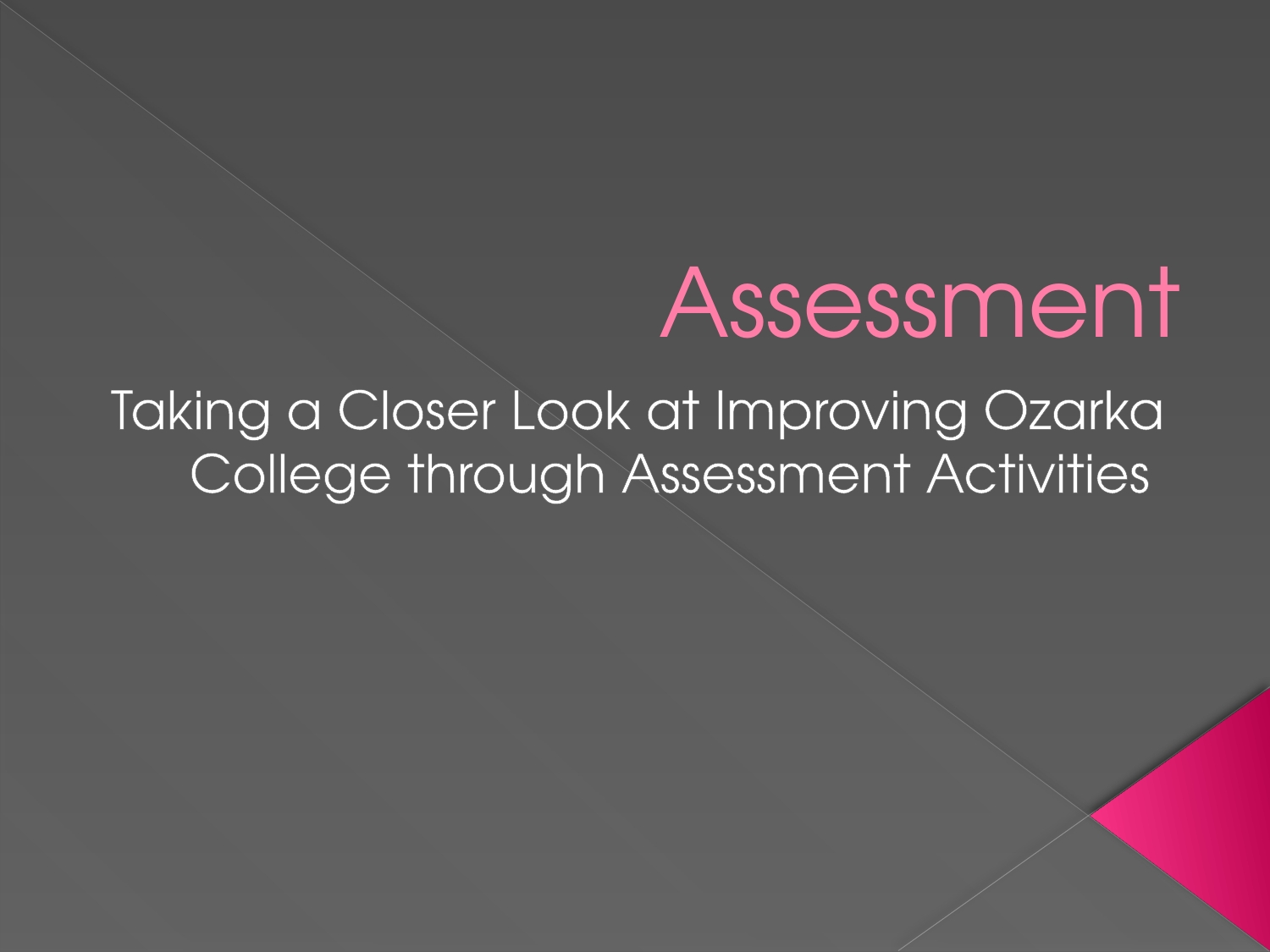

# Assessment
Taking a Closer Look at Improving Ozarka College through Assessment Activities